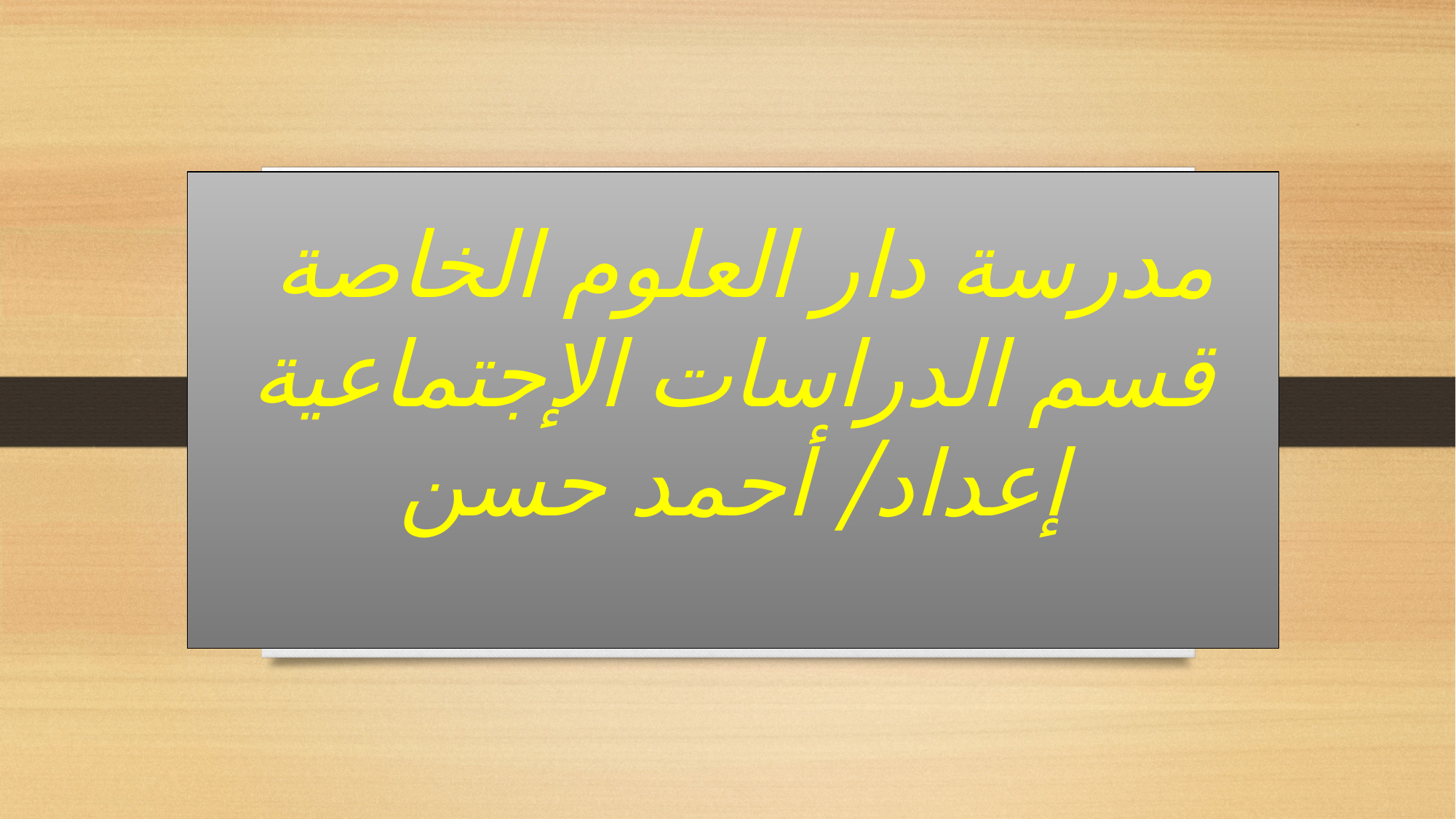

# مدرسة دار العلوم الخاصة قسم الدراسات الإجتماعية إعداد/ أحمد حسن